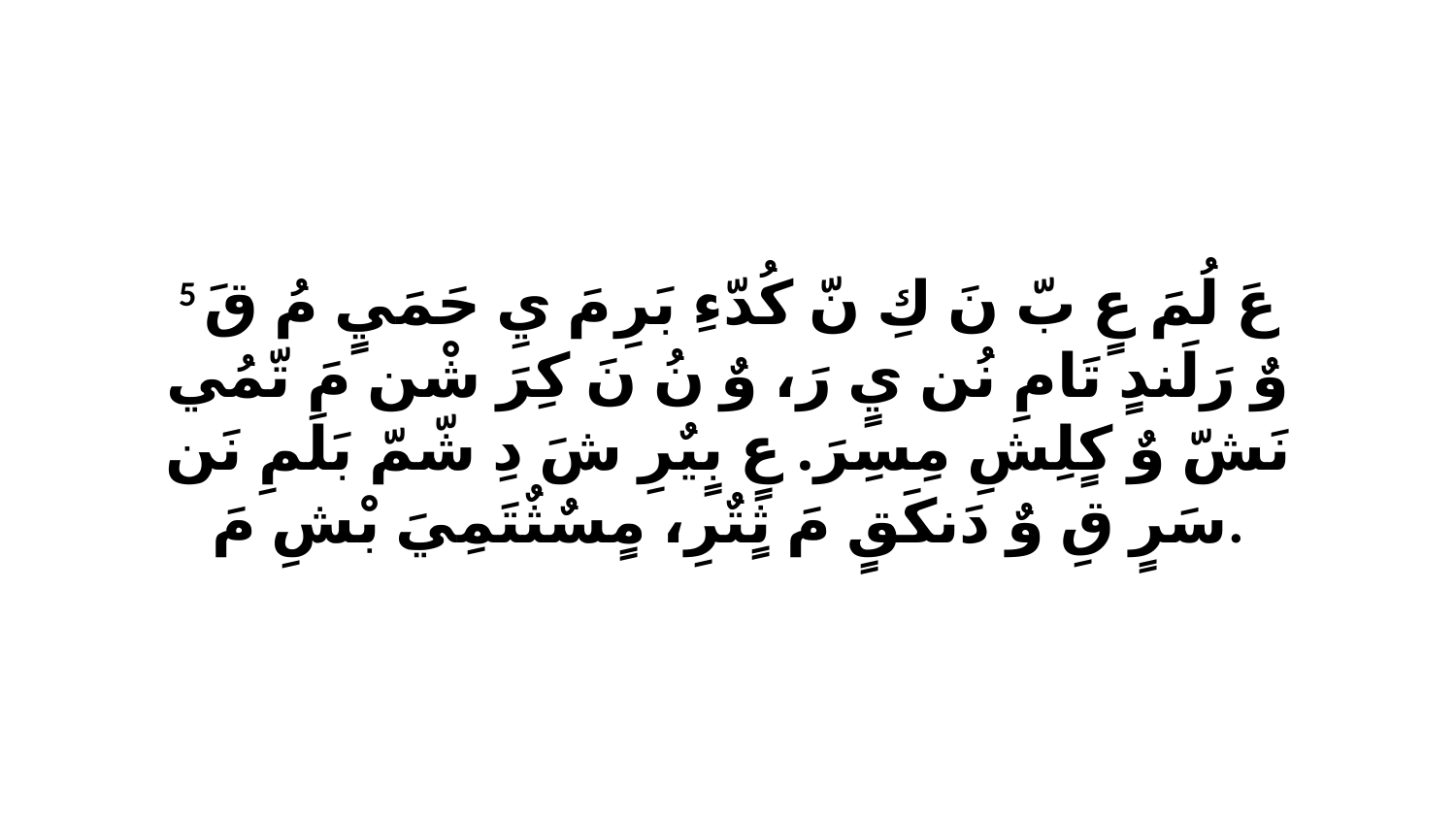

5 عَ لُمَ عٍ بّ نَ كِ نّ كُدّءِ بَرِ مَ يِ حَمَيٍ مُ قَ وٌ رَلَندٍ تَامِ نُن يٍ رَ، وٌ نُ نَ كِرَ شْن مَ تّمُي نَشّ وٌ كٍلِشِ مِسِرَ. عٍ بٍيٌرِ شَ دِ شّمّ بَلَمِ نَن سَرٍ قِ وٌ دَنكَقٍ مَ ثٍتٌرِ، مٍسٌثٌتَمِيَ بْشِ مَ.